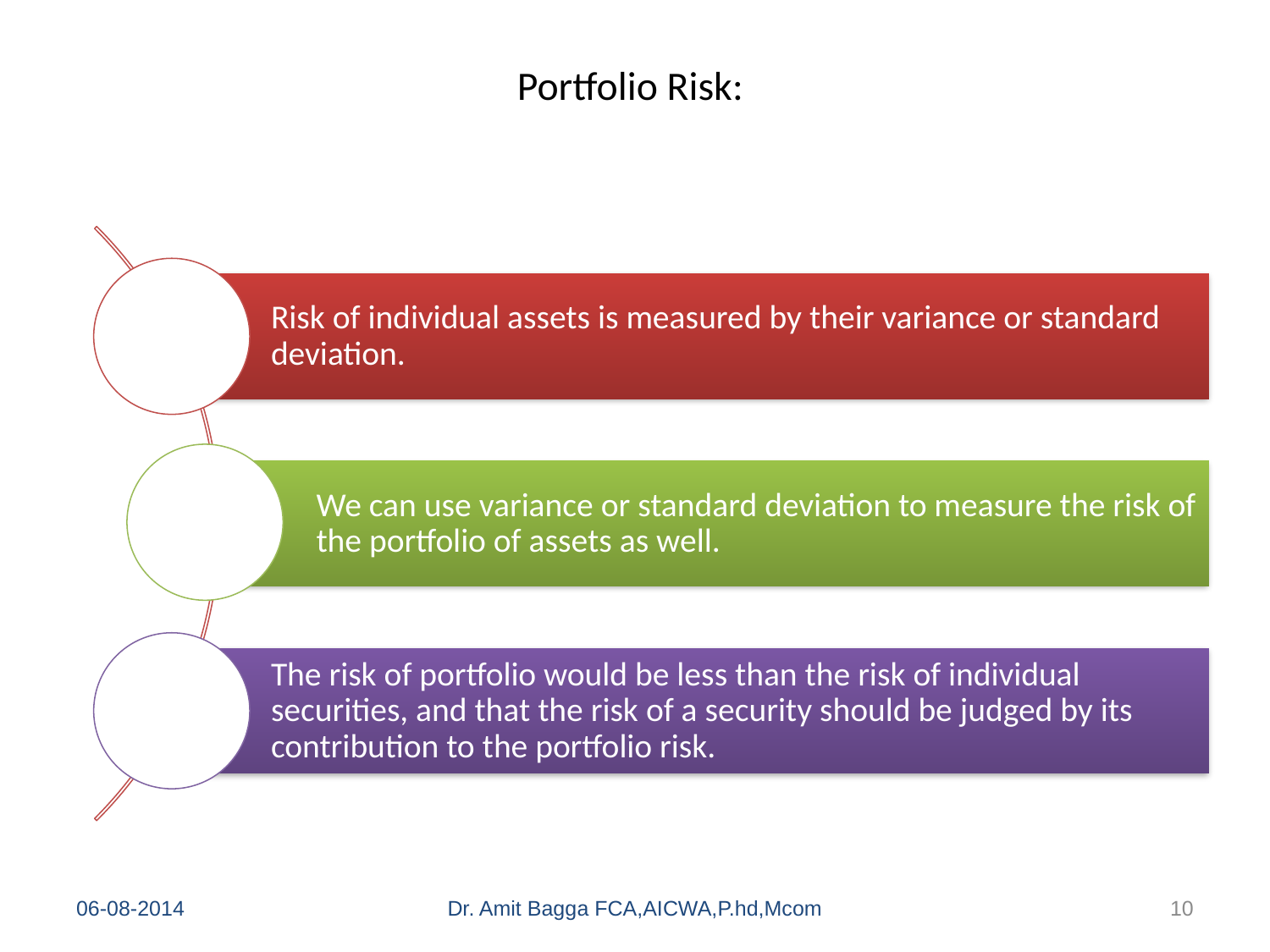

# Portfolio Risk:
Risk of individual assets is measured by their variance or standard deviation.
We can use variance or standard deviation to measure the risk of the portfolio of assets as well.
The risk of portfolio would be less than the risk of individual securities, and that the risk of a security should be judged by its contribution to the portfolio risk.
06-08-2014
Dr. Amit Bagga FCA,AICWA,P.hd,Mcom
10